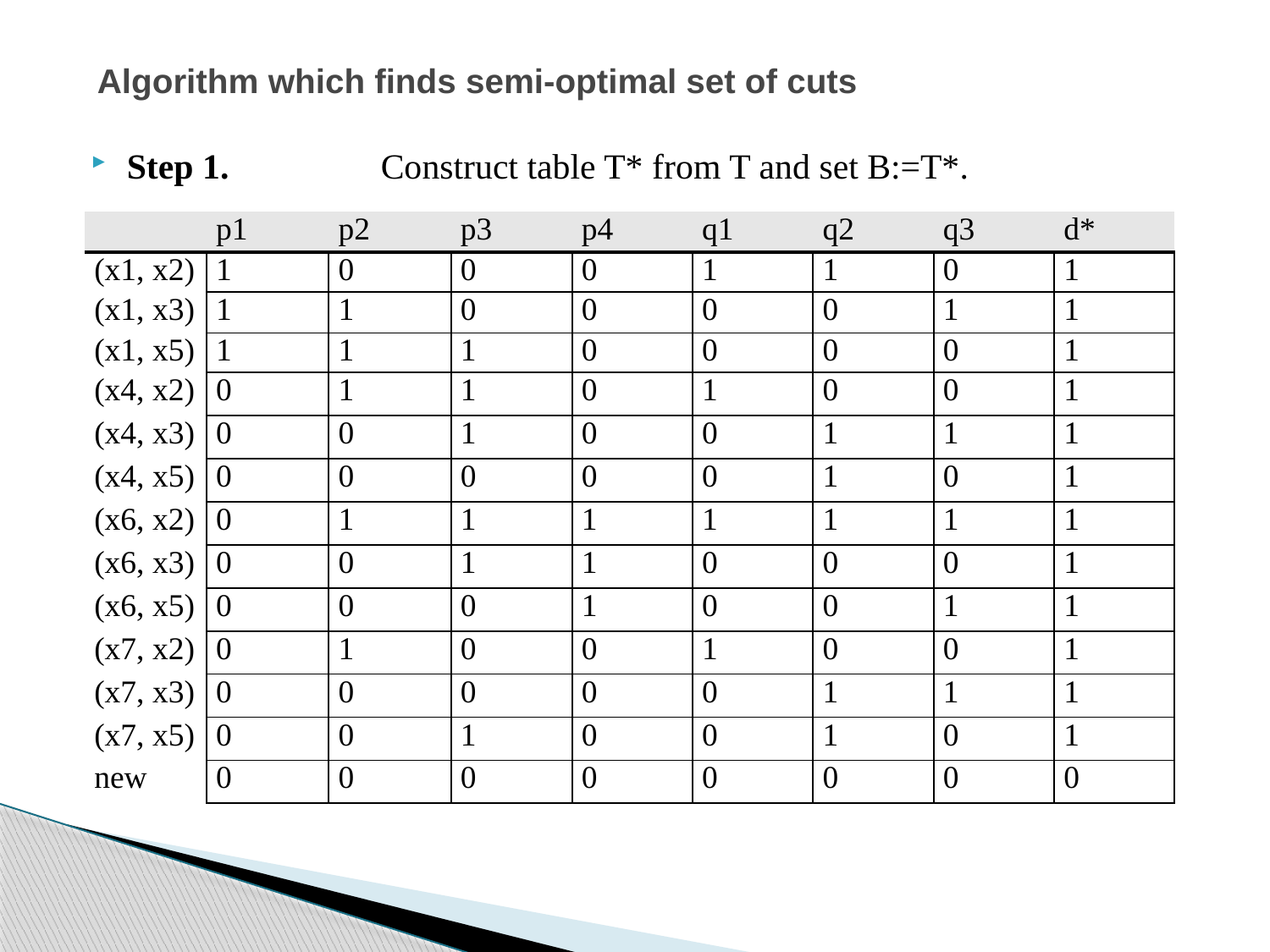

# Algorithm which finds semi-optimal set of cuts
Step 1.		Construct table T* from T and set B:=T*.
|  | p1 | p2 | p3 | p4 | q1 | q2 | q3 | d\* |
| --- | --- | --- | --- | --- | --- | --- | --- | --- |
| (x1, x2) | 1 | 0 | 0 | 0 | 1 | 1 | 0 | 1 |
| (x1, x3) | 1 | 1 | 0 | 0 | 0 | 0 | 1 | 1 |
| (x1, x5) | 1 | 1 | 1 | 0 | 0 | 0 | 0 | 1 |
| (x4, x2) | 0 | 1 | 1 | 0 | 1 | 0 | 0 | 1 |
| (x4, x3) | 0 | 0 | 1 | 0 | 0 | 1 | 1 | 1 |
| (x4, x5) | 0 | 0 | 0 | 0 | 0 | 1 | 0 | 1 |
| (x6, x2) | 0 | 1 | 1 | 1 | 1 | 1 | 1 | 1 |
| (x6, x3) | 0 | 0 | 1 | 1 | 0 | 0 | 0 | 1 |
| (x6, x5) | 0 | 0 | 0 | 1 | 0 | 0 | 1 | 1 |
| (x7, x2) | 0 | 1 | 0 | 0 | 1 | 0 | 0 | 1 |
| (x7, x3) | 0 | 0 | 0 | 0 | 0 | 1 | 1 | 1 |
| (x7, x5) | 0 | 0 | 1 | 0 | 0 | 1 | 0 | 1 |
| new | 0 | 0 | 0 | 0 | 0 | 0 | 0 | 0 |